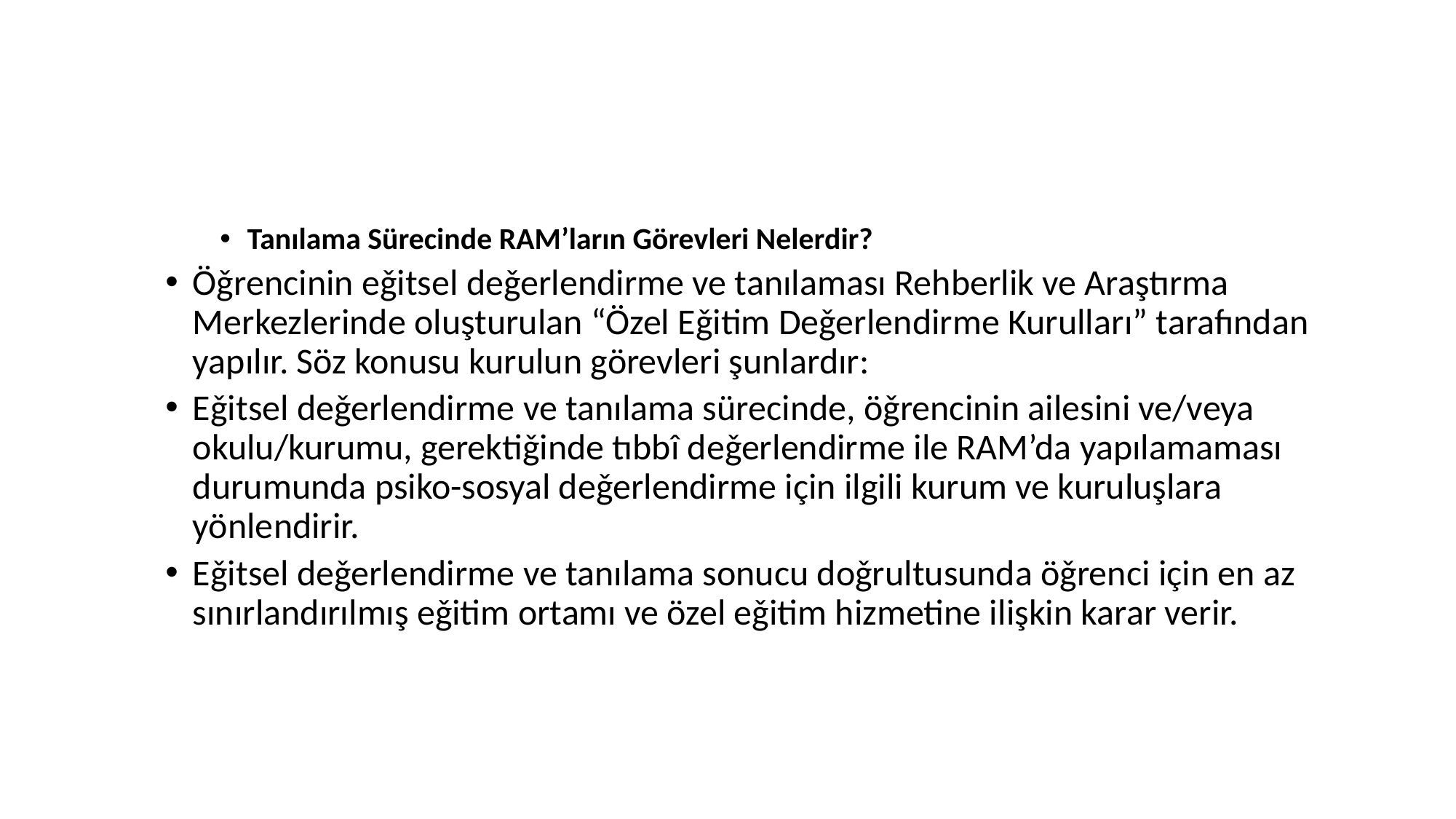

#
Tanılama Sürecinde RAM’ların Görevleri Nelerdir?
Öǧrencinin eǧitsel deǧerlendirme ve tanılaması Rehberlik ve Araştırma Merkezlerinde oluşturulan “Özel Eǧitim Deǧerlendirme Kurulları” tarafından yapılır. Söz konusu kurulun görevleri şunlardır:
Eǧitsel deǧerlendirme ve tanılama sürecinde, öǧrencinin ailesini ve/veya okulu/kurumu, gerektiǧinde tıbbî deǧerlendirme ile RAM’da yapılamaması durumunda psiko-sosyal deǧerlendirme için ilgili kurum ve kuruluşlara yönlendirir.
Eǧitsel deǧerlendirme ve tanılama sonucu doǧrultusunda öǧrenci için en az sınırlandırılmış eǧitim ortamı ve özel eǧitim hizmetine ilişkin karar verir.